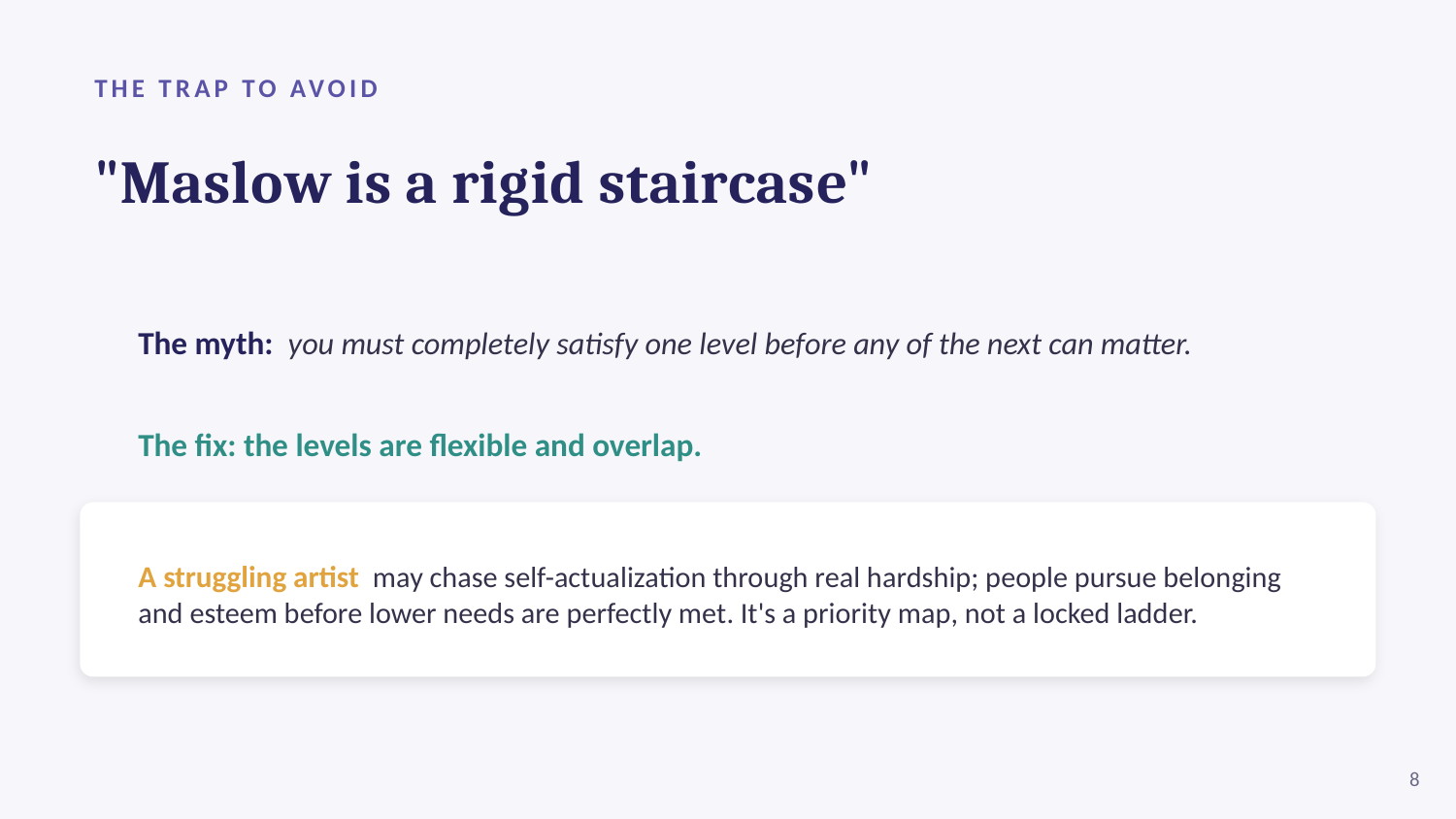

THE TRAP TO AVOID
"Maslow is a rigid staircase"
The myth:  you must completely satisfy one level before any of the next can matter.
The fix: the levels are flexible and overlap.

A struggling artist  may chase self-actualization through real hardship; people pursue belonging and esteem before lower needs are perfectly met. It's a priority map, not a locked ladder.
8